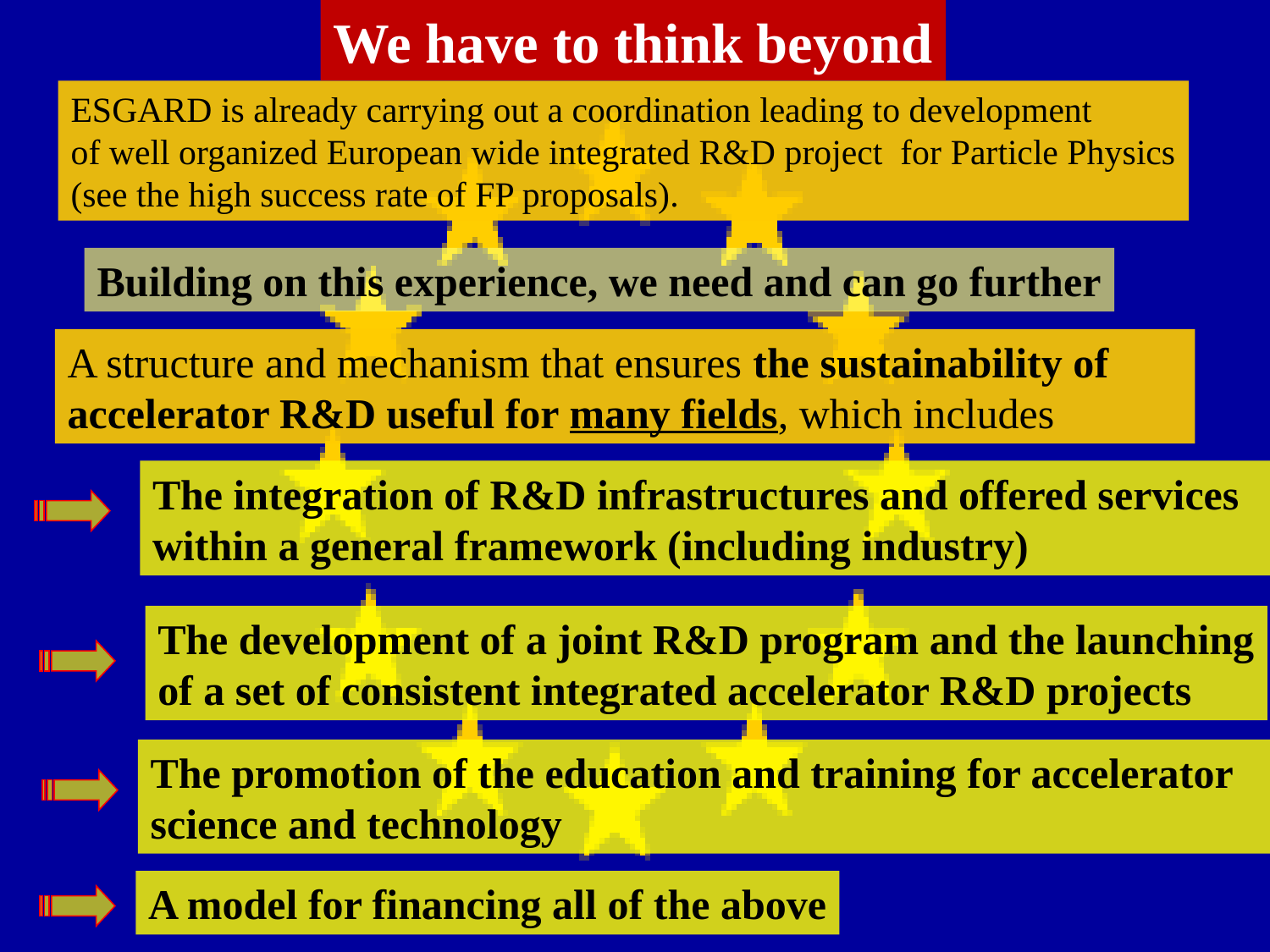

We have to think beyond
ESGARD is already carrying out a coordination leading to development
of well organized European wide integrated R&D project  for Particle Physics
(see the high success rate of FP proposals).
Building on this experience, we need and can go further
A structure and mechanism that ensures the sustainability of accelerator R&D useful for many fields, which includes
The integration of R&D infrastructures and offered services
within a general framework (including industry)

The development of a joint R&D program and the launching
of a set of consistent integrated accelerator R&D projects

The promotion of the education and training for accelerator science and technology

A model for financing all of the above